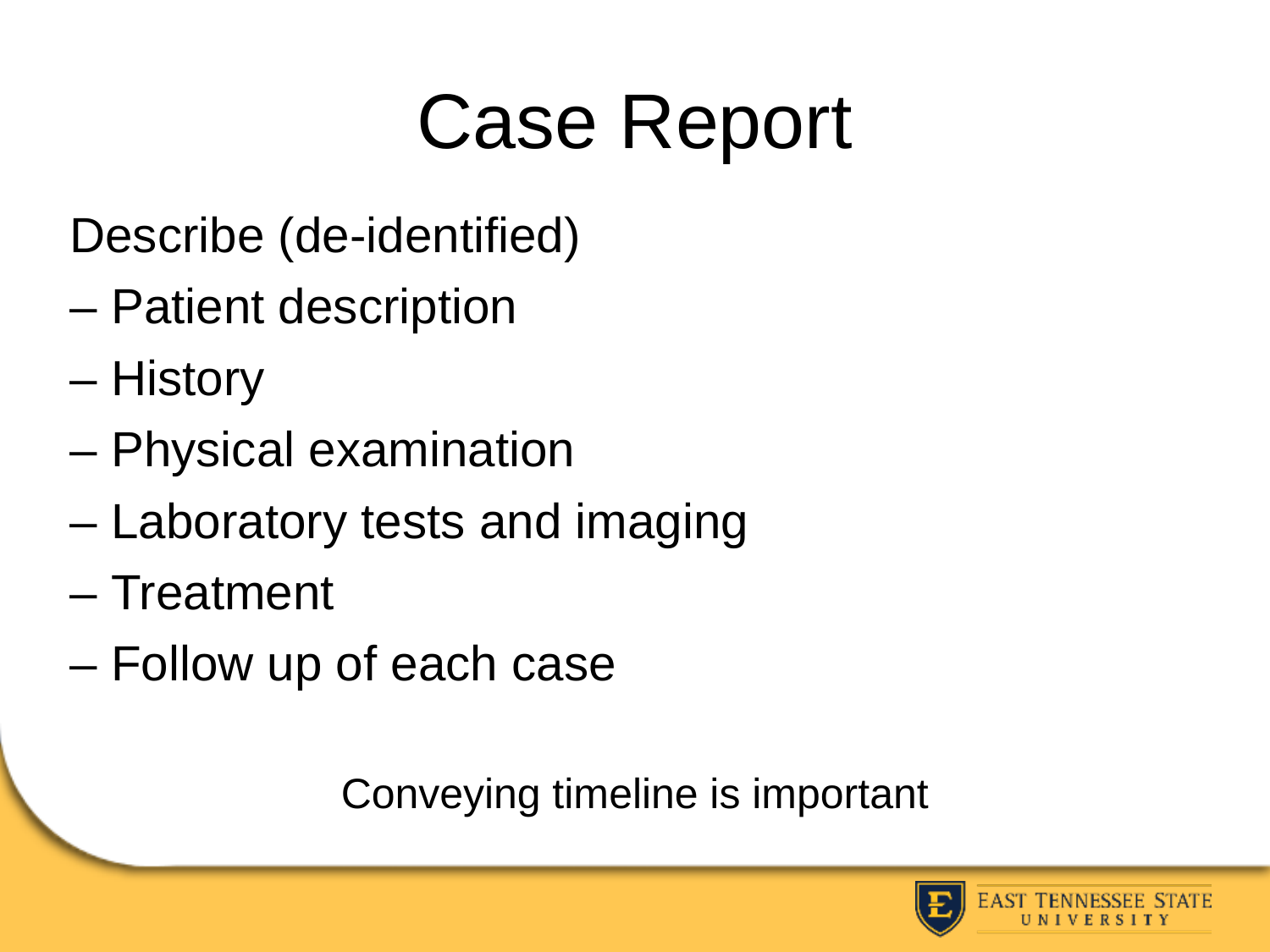

# Case Report
Describe (de-identified)
– Patient description
– History
– Physical examination
– Laboratory tests and imaging
– Treatment
– Follow up of each case

Conveying timeline is important